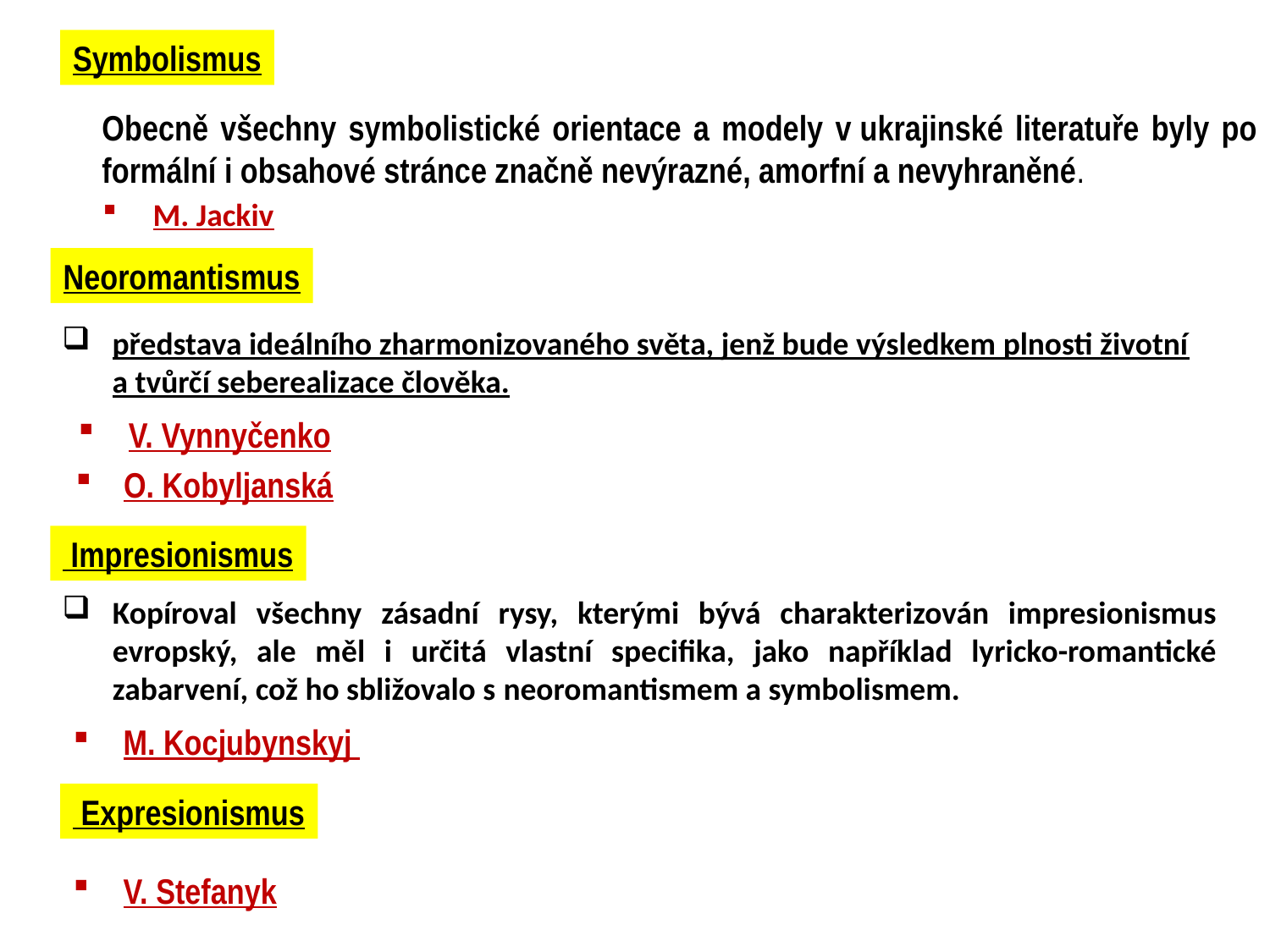

Symbolismus
Obecně všechny symbolistické orientace a modely v ukrajinské literatuře byly po formální i obsahové stránce značně nevýrazné, amorfní a nevyhraněné.
M. Jackiv
Neoromantismus
představa ideálního zharmonizovaného světa, jenž bude výsledkem plnosti životní a tvůrčí seberealizace člověka.
V. Vynnyčenko
O. Kobyljanská
 Impresionismus
Kopíroval všechny zásadní rysy, kterými bývá charakterizován impresionismus evropský, ale měl i určitá vlastní specifika, jako například lyricko-romantické zabarvení, což ho sbližovalo s neoromantismem a symbolismem.
M. Kocjubynskyj
 Expresionismus
V. Stefanyk